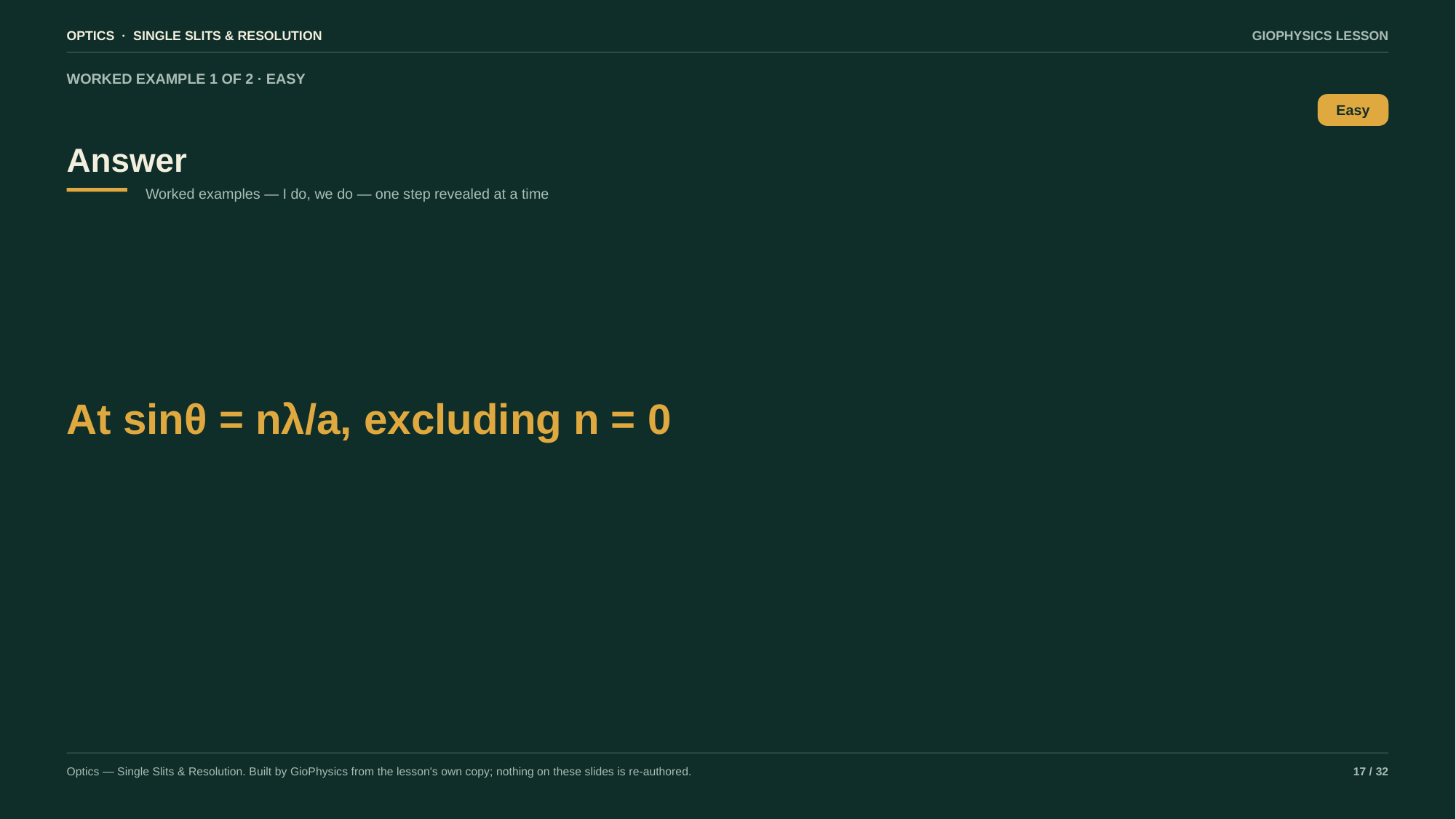

OPTICS  ·  SINGLE SLITS & RESOLUTION
GIOPHYSICS LESSON

WORKED EXAMPLE 1 OF 2 · EASY
Answer

Easy
Worked examples — I do, we do — one step revealed at a time

At sinθ = nλ/a, excluding n = 0

Optics — Single Slits & Resolution. Built by GioPhysics from the lesson's own copy; nothing on these slides is re-authored.
17 / 32